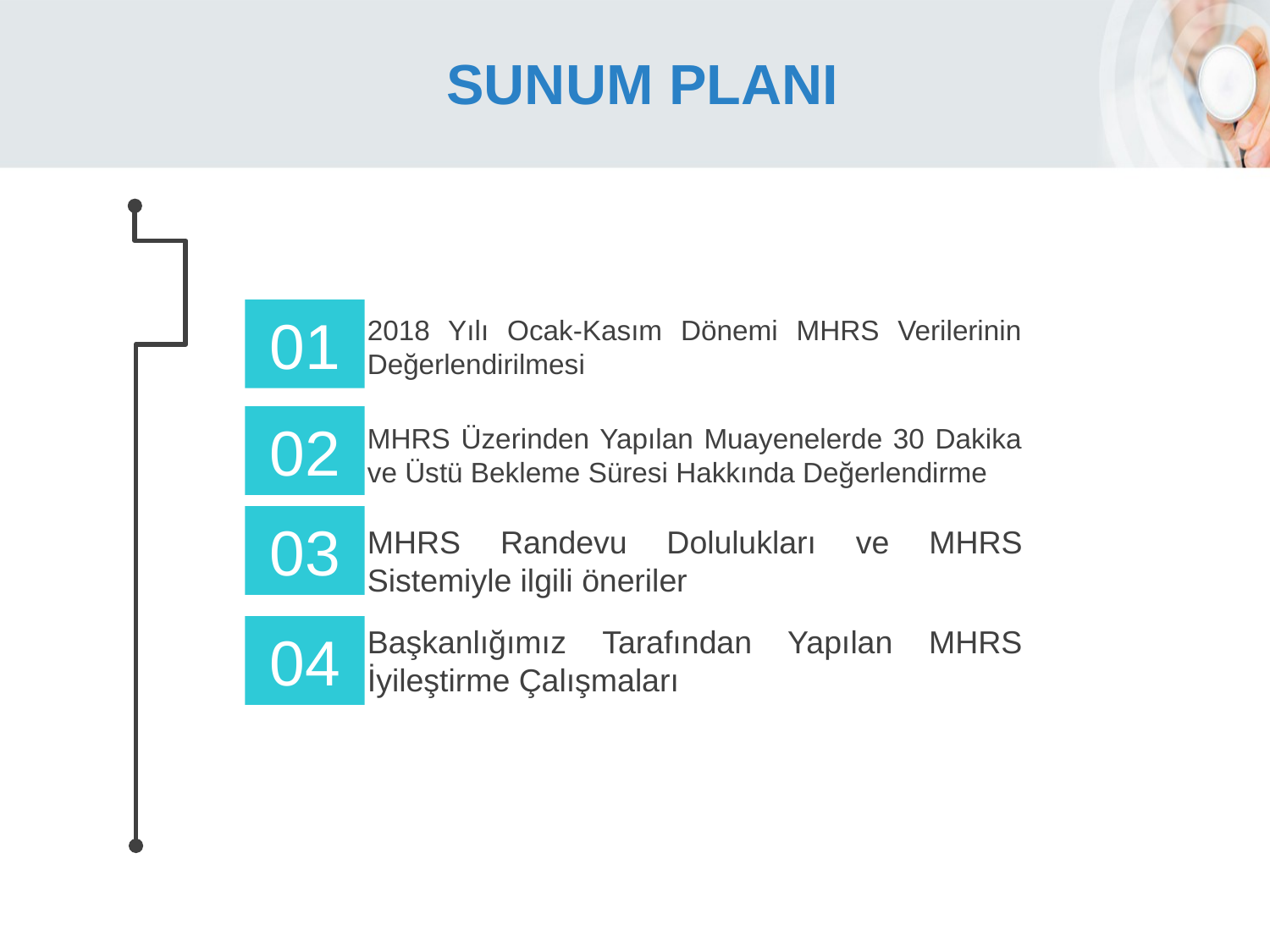

# SUNUM PLANI

01
2018 Yılı Ocak-Kasım Dönemi MHRS Verilerinin Değerlendirilmesi
02
MHRS Üzerinden Yapılan Muayenelerde 30 Dakika ve Üstü Bekleme Süresi Hakkında Değerlendirme
03
MHRS Randevu Dolulukları ve MHRS Sistemiyle ilgili öneriler
04
Başkanlığımız Tarafından Yapılan MHRS İyileştirme Çalışmaları